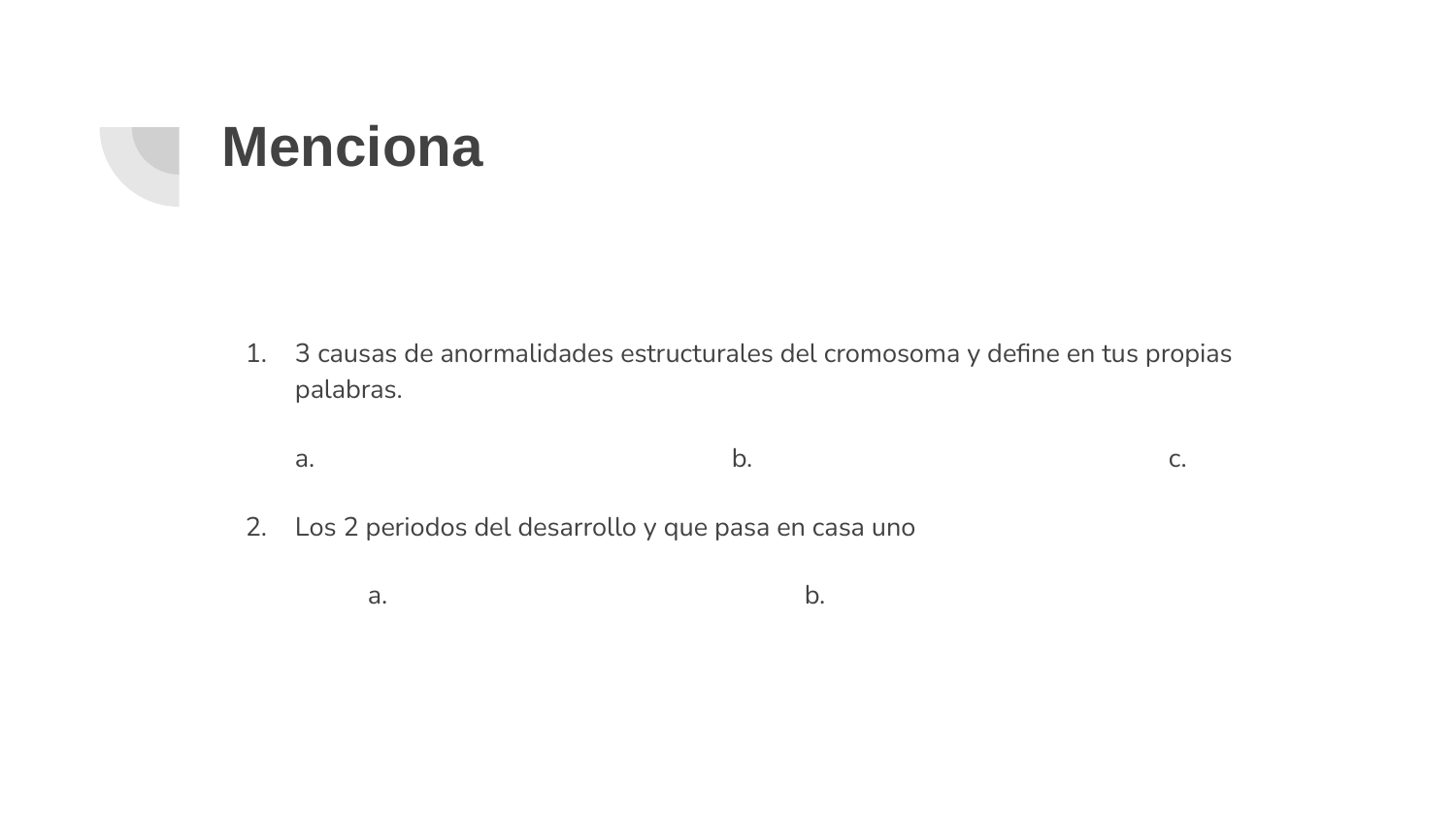

# Menciona
3 causas de anormalidades estructurales del cromosoma y define en tus propias palabras.
a. 			b.  			c.
Los 2 periodos del desarrollo y que pasa en casa uno
	a. 			b.